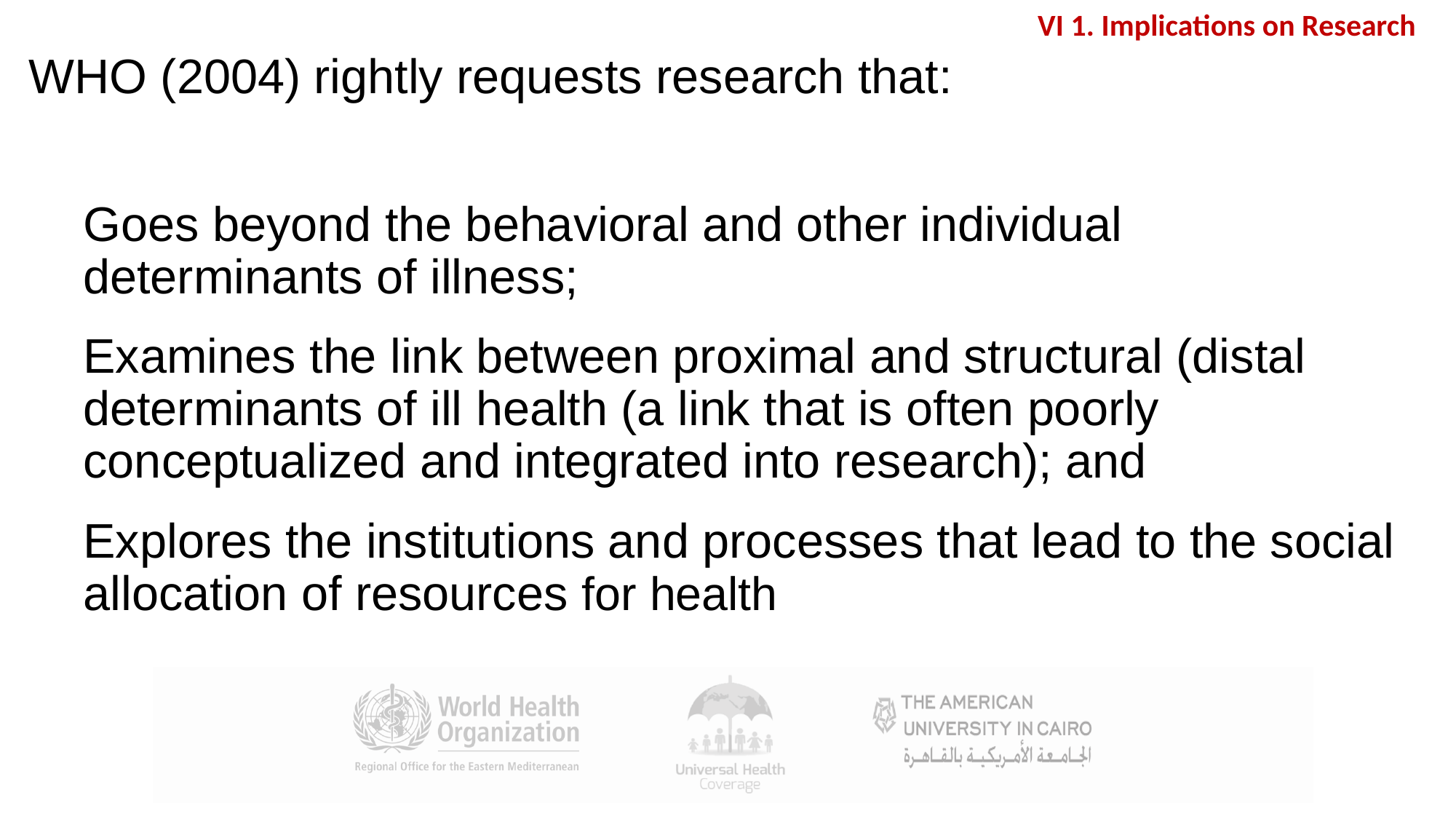

VI 1. Implications on Research
WHO (2004) rightly requests research that:

Goes beyond the behavioral and other individual determinants of illness;
Examines the link between proximal and structural (distal determinants of ill health (a link that is often poorly conceptualized and integrated into research); and
Explores the institutions and processes that lead to the social allocation of resources for health